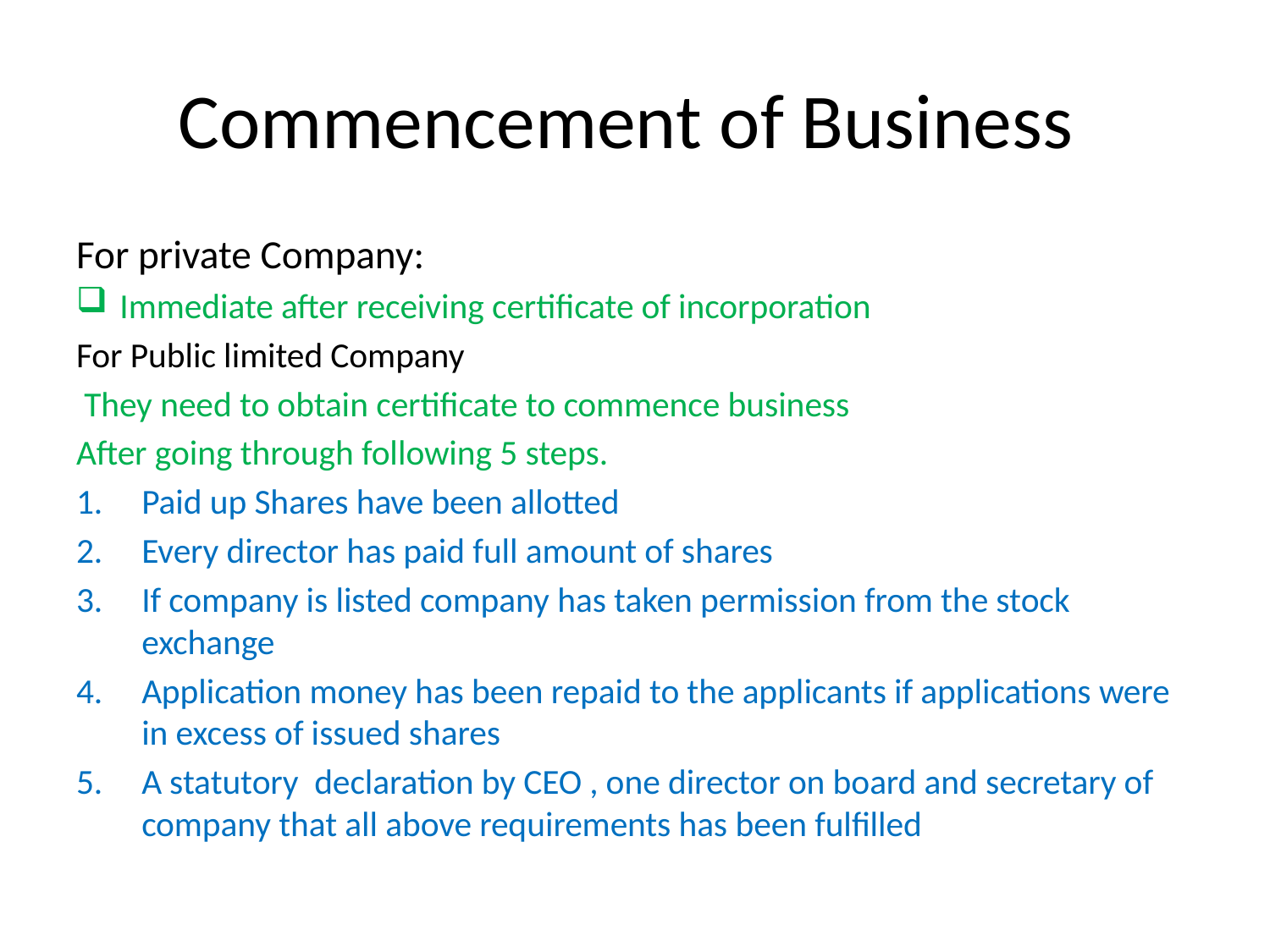

# Commencement of Business
For private Company:
Immediate after receiving certificate of incorporation
For Public limited Company
 They need to obtain certificate to commence business
After going through following 5 steps.
Paid up Shares have been allotted
Every director has paid full amount of shares
If company is listed company has taken permission from the stock exchange
Application money has been repaid to the applicants if applications were in excess of issued shares
A statutory  declaration by CEO , one director on board and secretary of company that all above requirements has been fulfilled